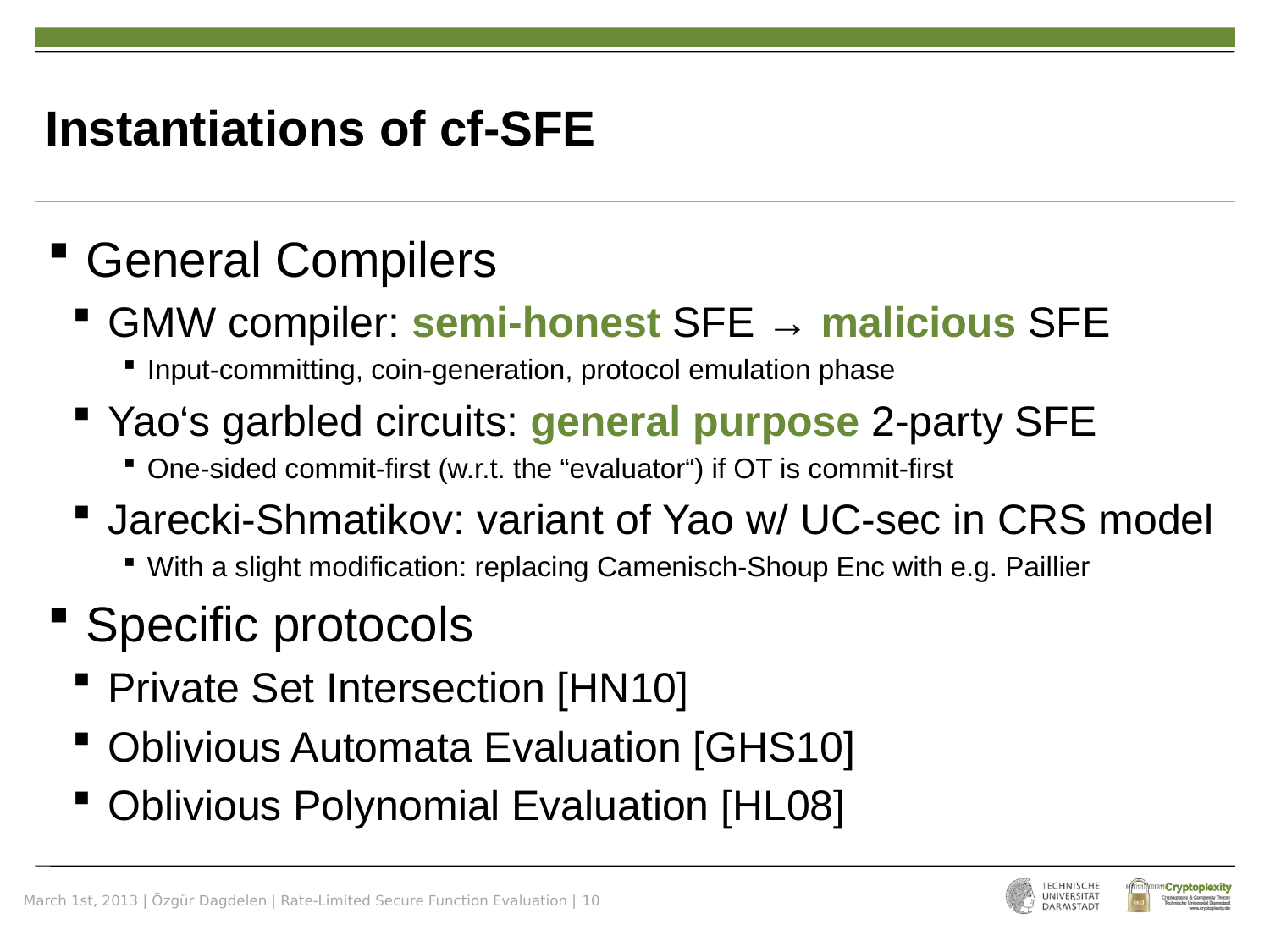

# Instantiations of cf-SFE
 General Compilers
 GMW compiler: semi-honest SFE → malicious SFE
Input-committing, coin-generation, protocol emulation phase
 Yao‘s garbled circuits: general purpose 2-party SFE
One-sided commit-first (w.r.t. the “evaluator“) if OT is commit-first
 Jarecki-Shmatikov: variant of Yao w/ UC-sec in CRS model
With a slight modification: replacing Camenisch-Shoup Enc with e.g. Paillier
 Specific protocols
 Private Set Intersection [HN10]
 Oblivious Automata Evaluation [GHS10]
 Oblivious Polynomial Evaluation [HL08]